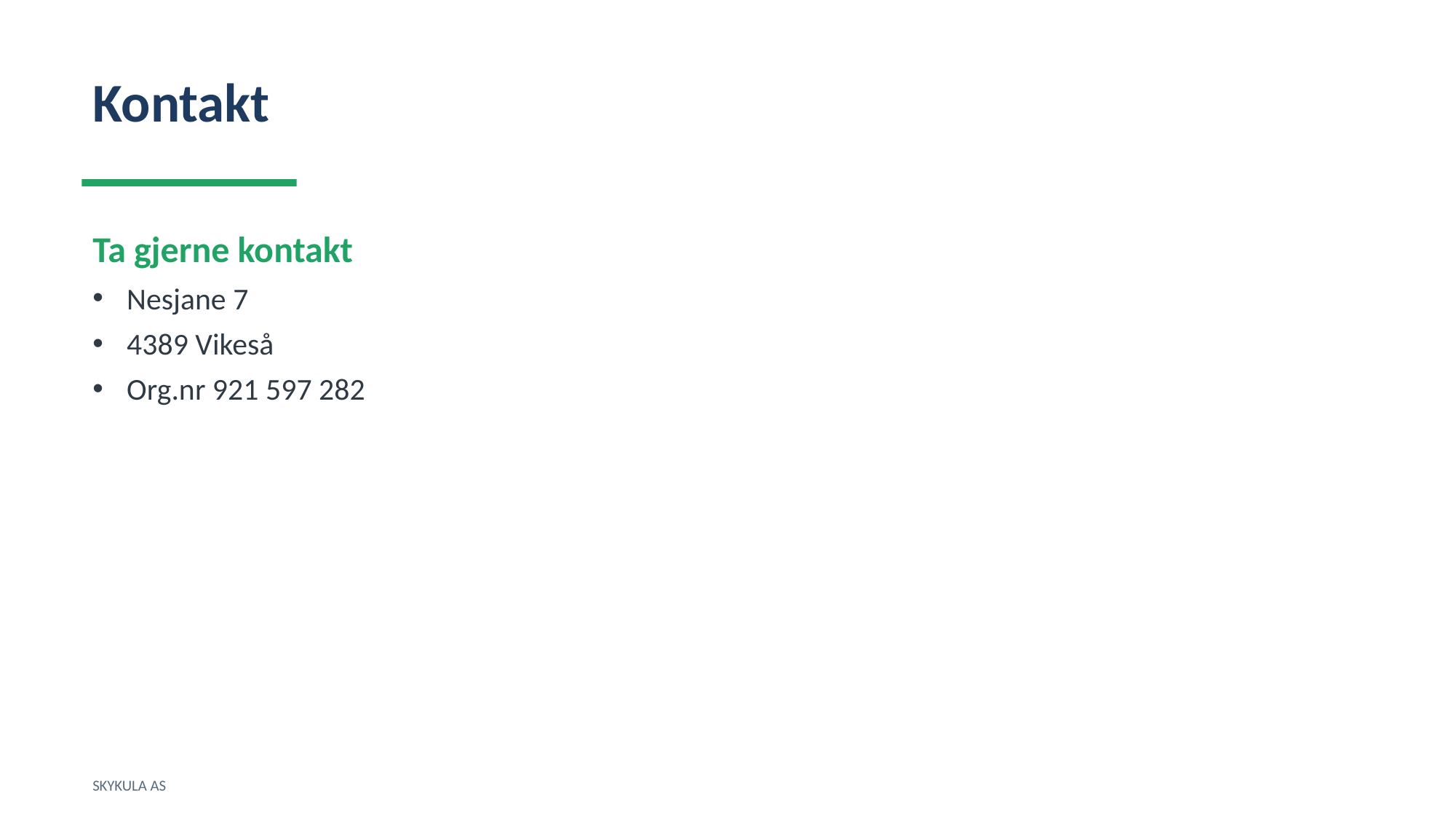

Kontakt

Ta gjerne kontakt
Nesjane 7
4389 Vikeså
Org.nr 921 597 282
SKYKULA AS